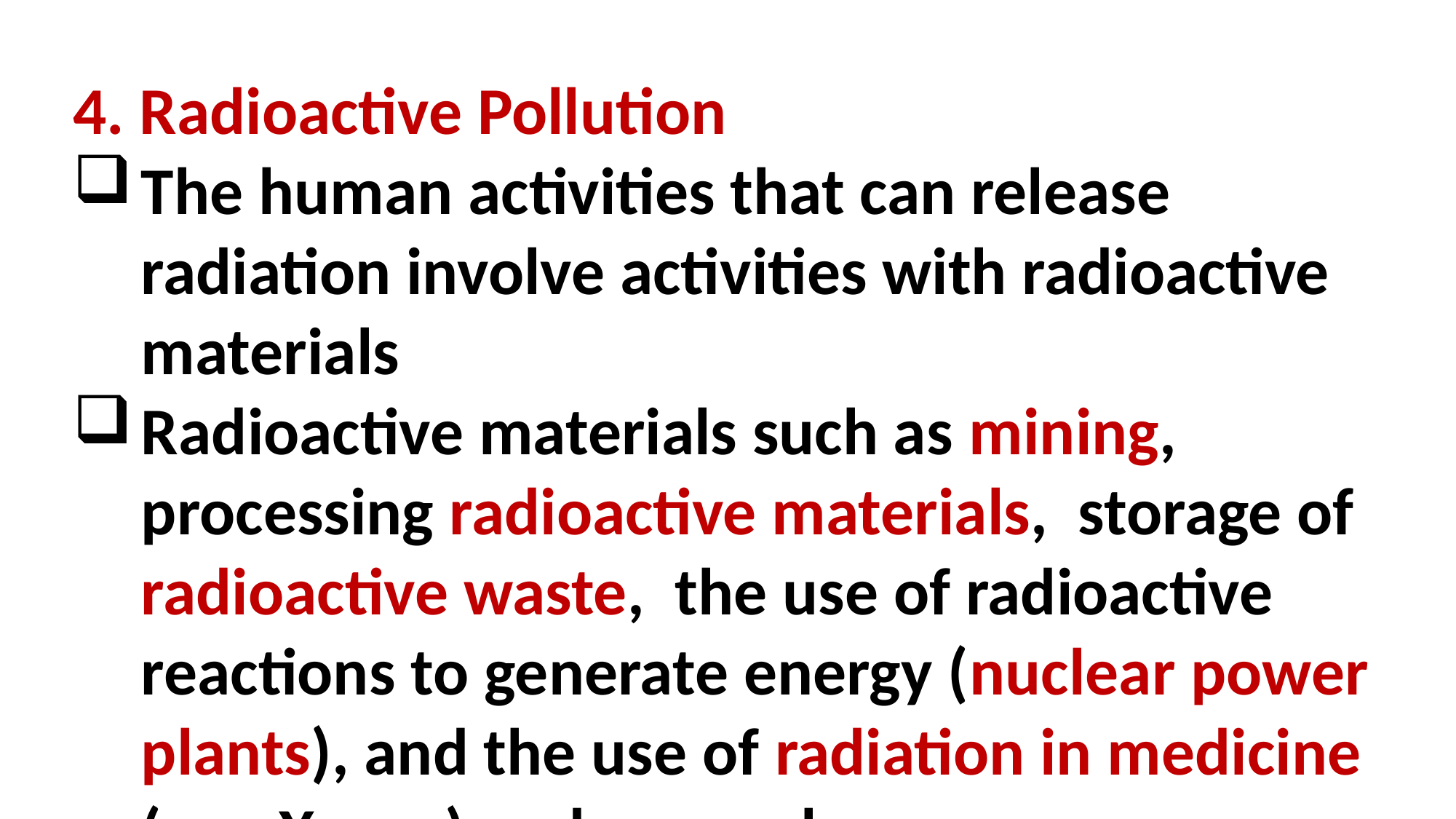

4. Radioactive Pollution
The human activities that can release radiation involve activities with radioactive materials
Radioactive materials such as mining, processing radioactive materials,  storage of radioactive waste,  the use of radioactive reactions to generate energy (nuclear power plants), and the use of radiation in medicine (e.g. X-rays) and research.